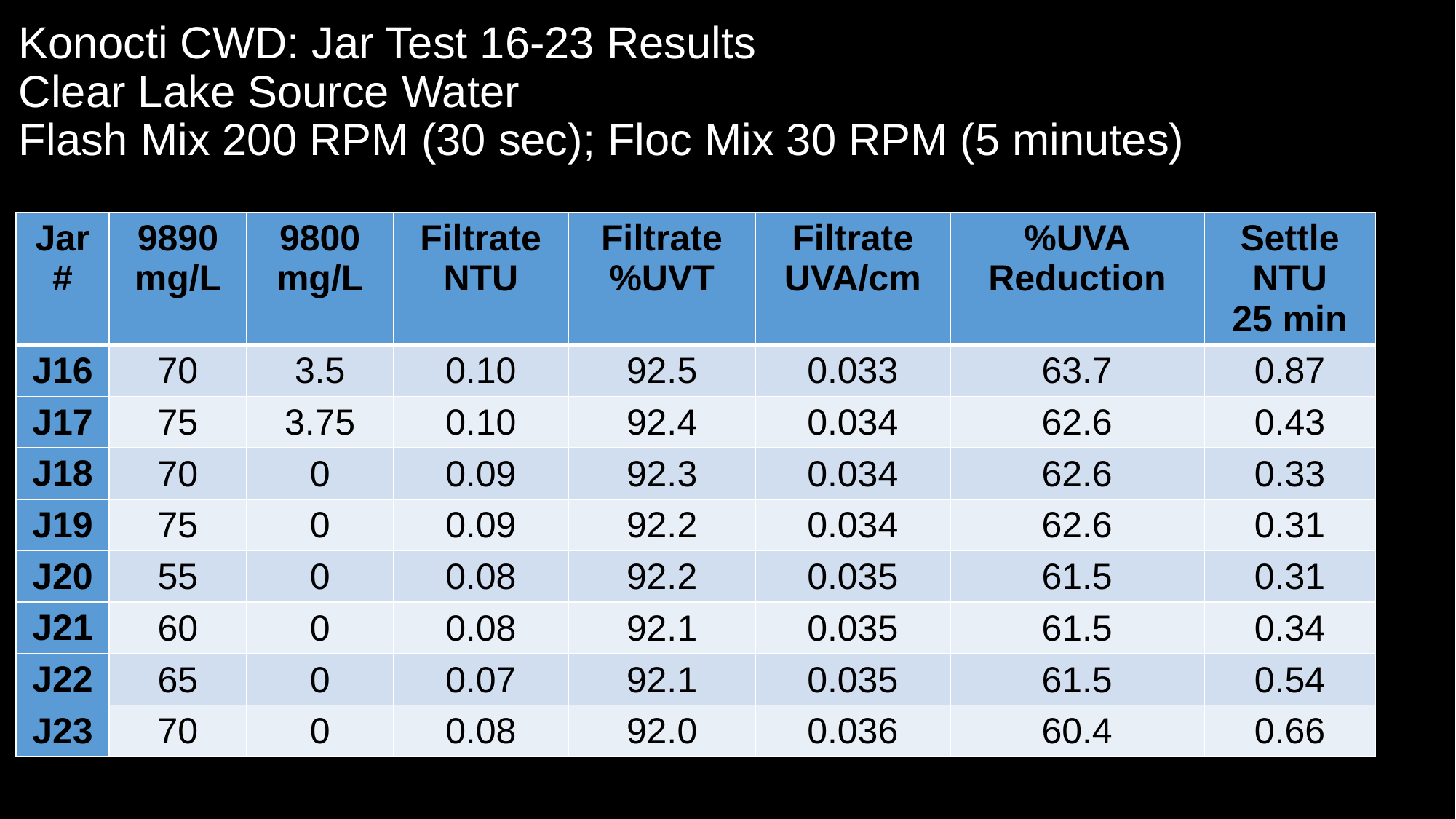

# Konocti CWD: Jar Test 16-23 Results Clear Lake Source Water Flash Mix 200 RPM (30 sec); Floc Mix 30 RPM (5 minutes)
| Jar # | 9890 mg/L | 9800 mg/L | Filtrate NTU | Filtrate %UVT | Filtrate UVA/cm | %UVA Reduction | Settle NTU 25 min |
| --- | --- | --- | --- | --- | --- | --- | --- |
| J16 | 70 | 3.5 | 0.10 | 92.5 | 0.033 | 63.7 | 0.87 |
| J17 | 75 | 3.75 | 0.10 | 92.4 | 0.034 | 62.6 | 0.43 |
| J18 | 70 | 0 | 0.09 | 92.3 | 0.034 | 62.6 | 0.33 |
| J19 | 75 | 0 | 0.09 | 92.2 | 0.034 | 62.6 | 0.31 |
| J20 | 55 | 0 | 0.08 | 92.2 | 0.035 | 61.5 | 0.31 |
| J21 | 60 | 0 | 0.08 | 92.1 | 0.035 | 61.5 | 0.34 |
| J22 | 65 | 0 | 0.07 | 92.1 | 0.035 | 61.5 | 0.54 |
| J23 | 70 | 0 | 0.08 | 92.0 | 0.036 | 60.4 | 0.66 |